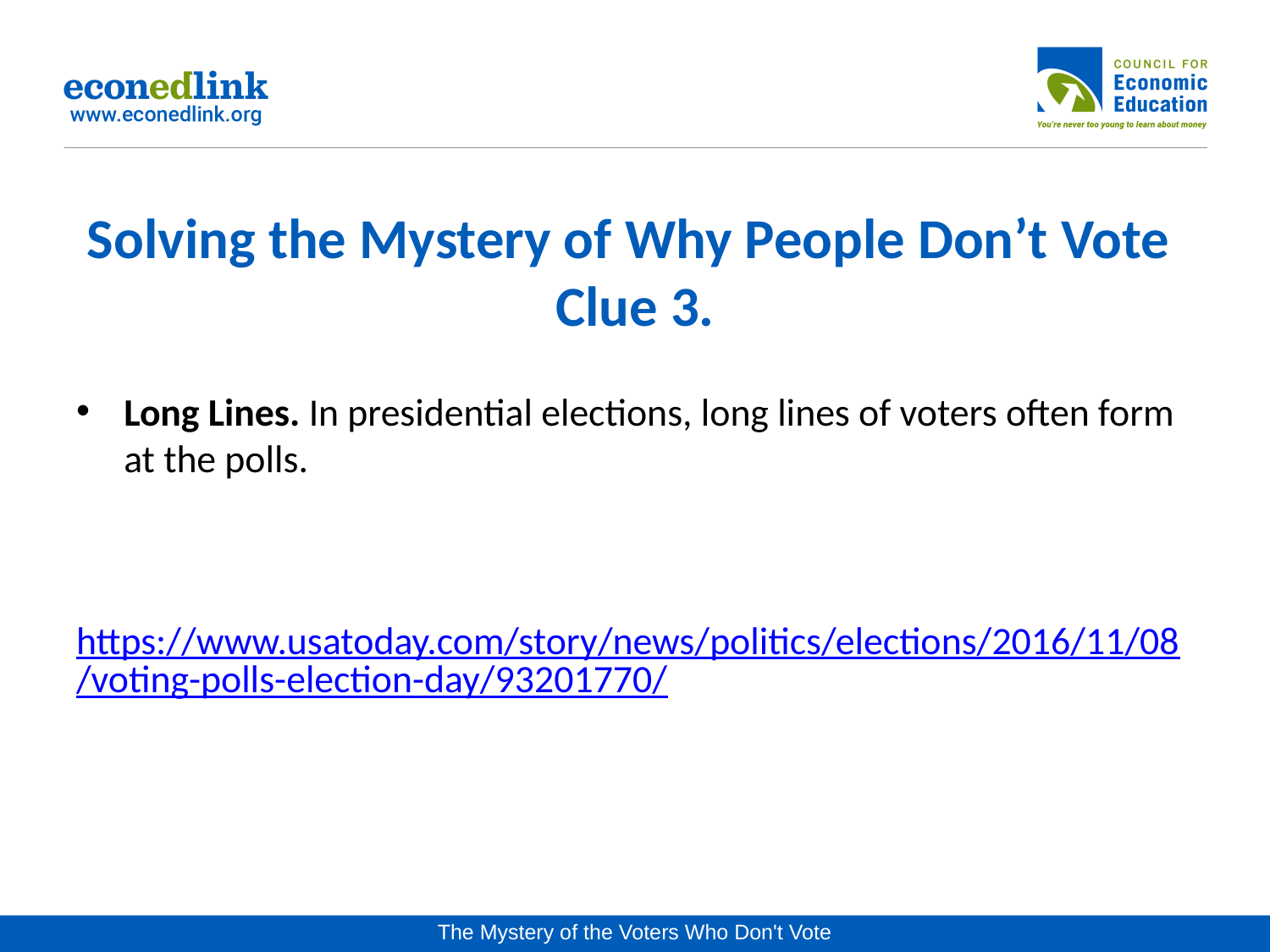

# Solving the Mystery of Why People Don’t Vote Clue 3.
Long Lines. In presidential elections, long lines of voters often form at the polls.

https://www.usatoday.com/story/news/politics/elections/2016/11/08/voting-polls-election-day/93201770/